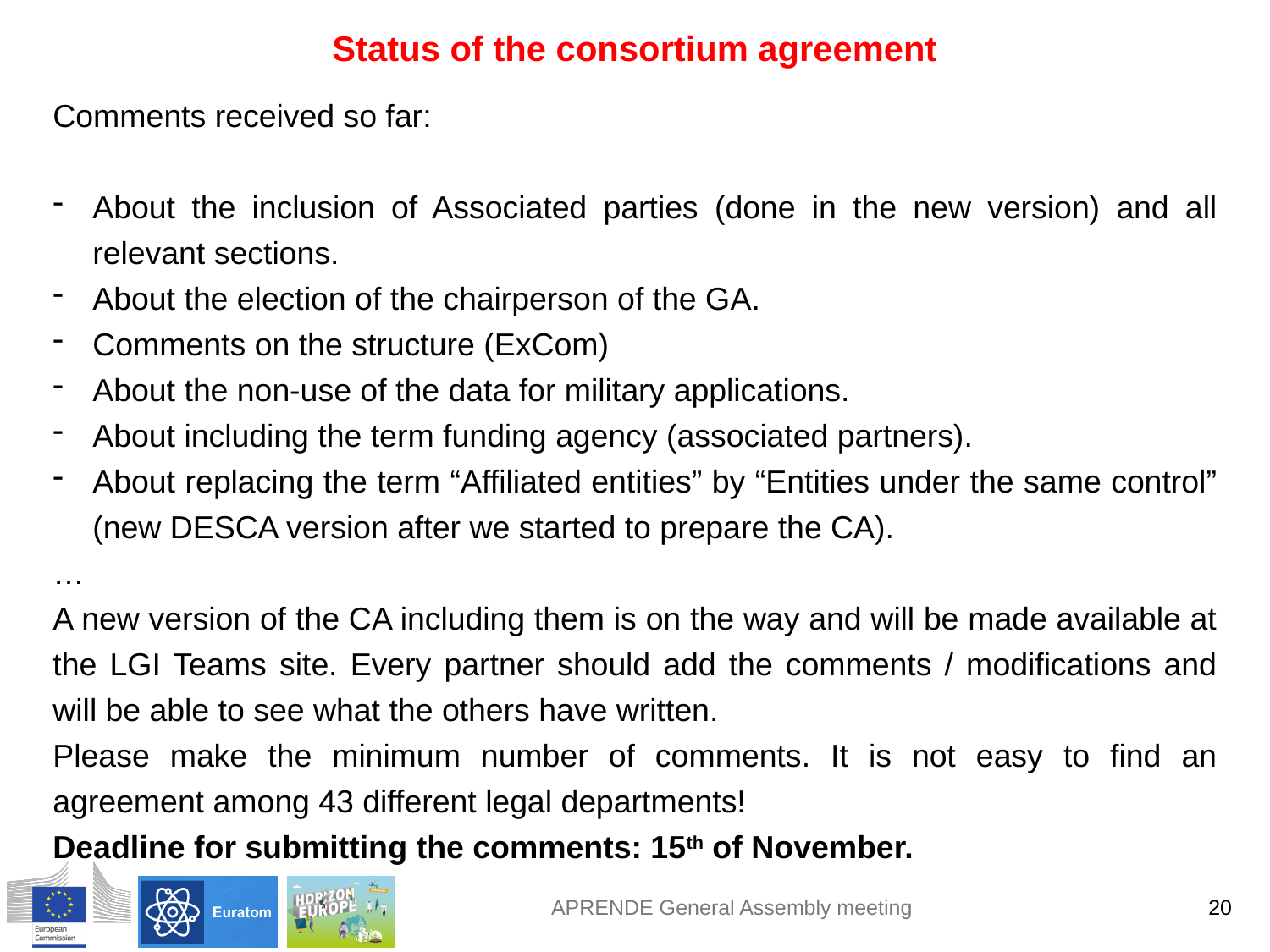

Status of the consortium agreement
Comments received so far:

About the inclusion of Associated parties (done in the new version) and all relevant sections.
About the election of the chairperson of the GA.
Comments on the structure (ExCom)
About the non-use of the data for military applications.
About including the term funding agency (associated partners).
About replacing the term “Affiliated entities” by “Entities under the same control” (new DESCA version after we started to prepare the CA).
…
A new version of the CA including them is on the way and will be made available at the LGI Teams site. Every partner should add the comments / modifications and will be able to see what the others have written.
Please make the minimum number of comments. It is not easy to find an agreement among 43 different legal departments!
Deadline for submitting the comments: 15th of November.
APRENDE General Assembly meeting
20